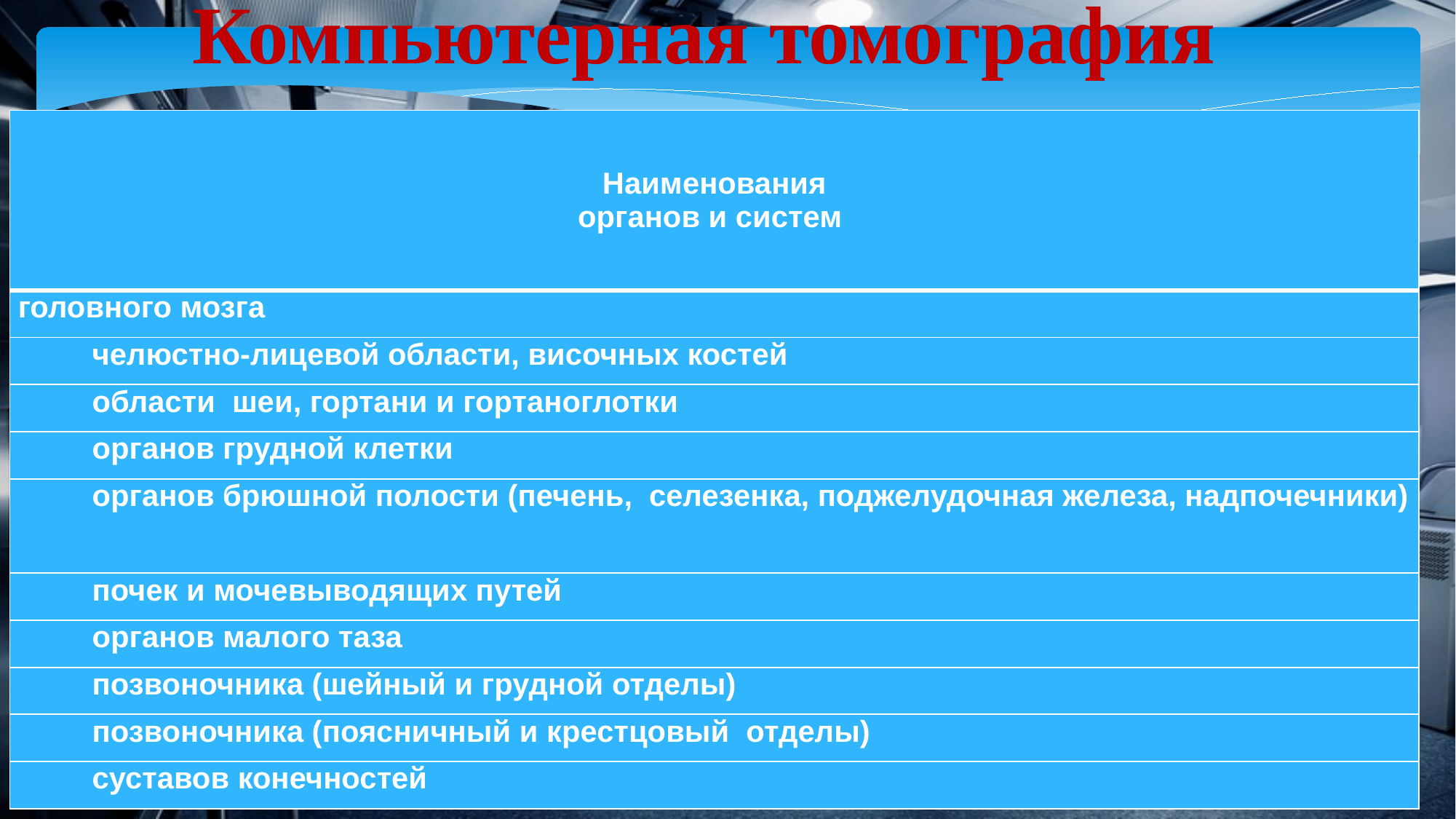

Компьютерная томография
| Наименования органов и систем |
| --- |
| головного мозга |
| челюстно-лицевой области, височных костей |
| области шеи, гортани и гортаноглотки |
| органов грудной клетки |
| органов брюшной полости (печень, селезенка, поджелудочная железа, надпочечники) |
| почек и мочевыводящих путей |
| органов малого таза |
| позвоночника (шейный и грудной отделы) |
| позвоночника (поясничный и крестцовый отделы) |
| суставов конечностей |